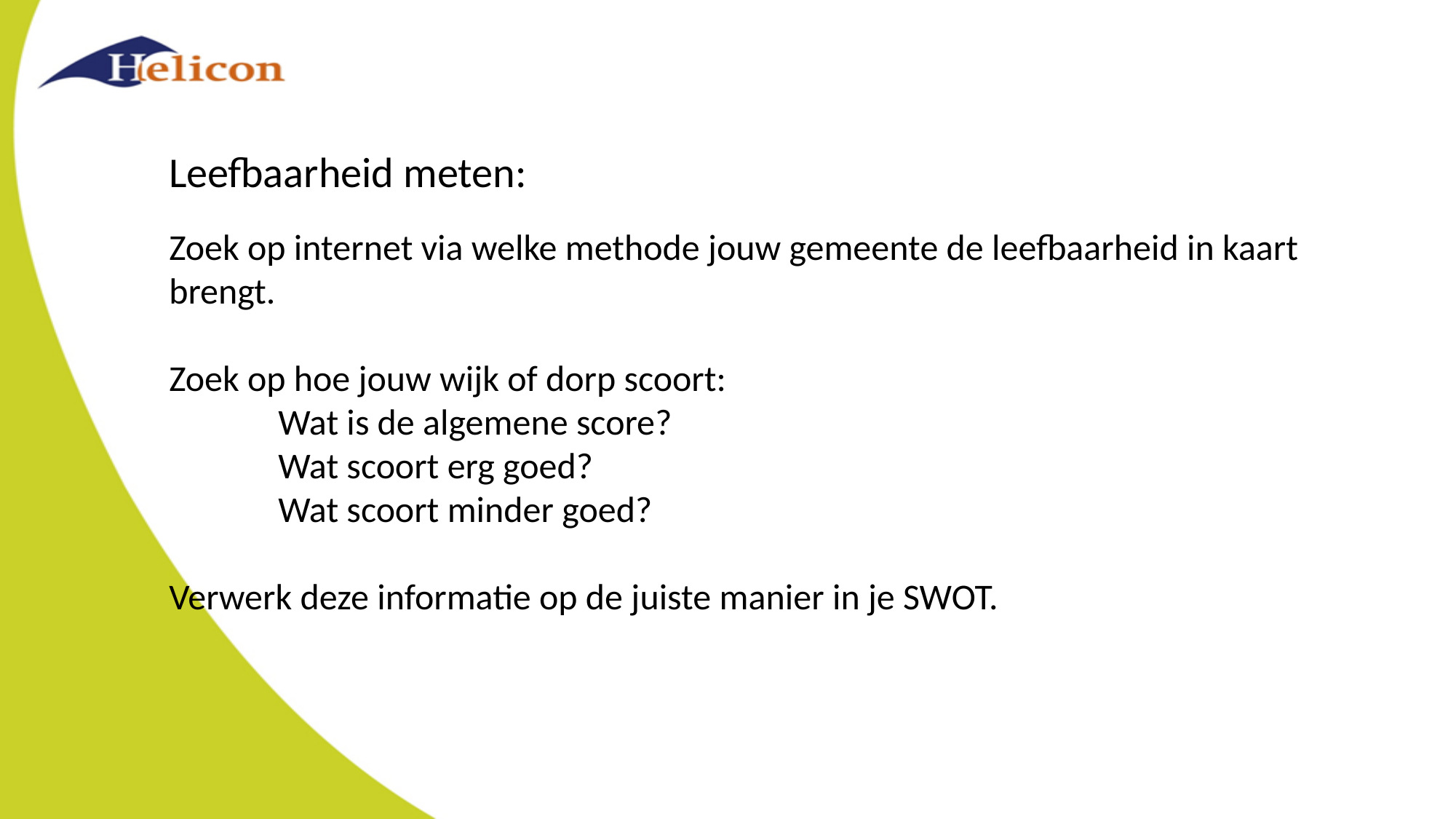

Leefbaarheid meten:
Zoek op internet via welke methode jouw gemeente de leefbaarheid in kaart brengt.

Zoek op hoe jouw wijk of dorp scoort:
	Wat is de algemene score?
	Wat scoort erg goed?
	Wat scoort minder goed?

Verwerk deze informatie op de juiste manier in je SWOT.